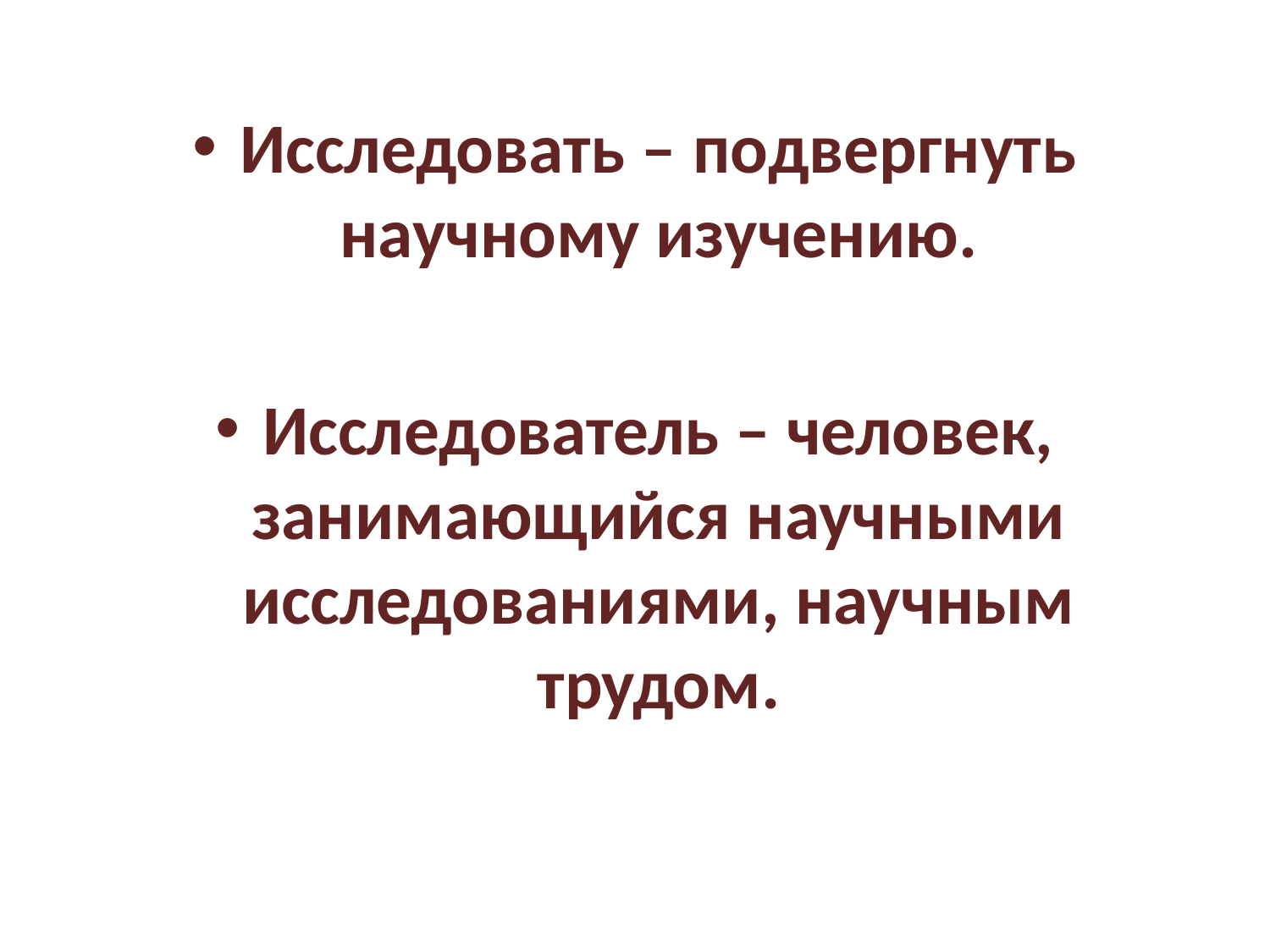

#
Исследовать – подвергнуть научному изучению.

Исследователь – человек, занимающийся научными исследованиями, научным трудом.